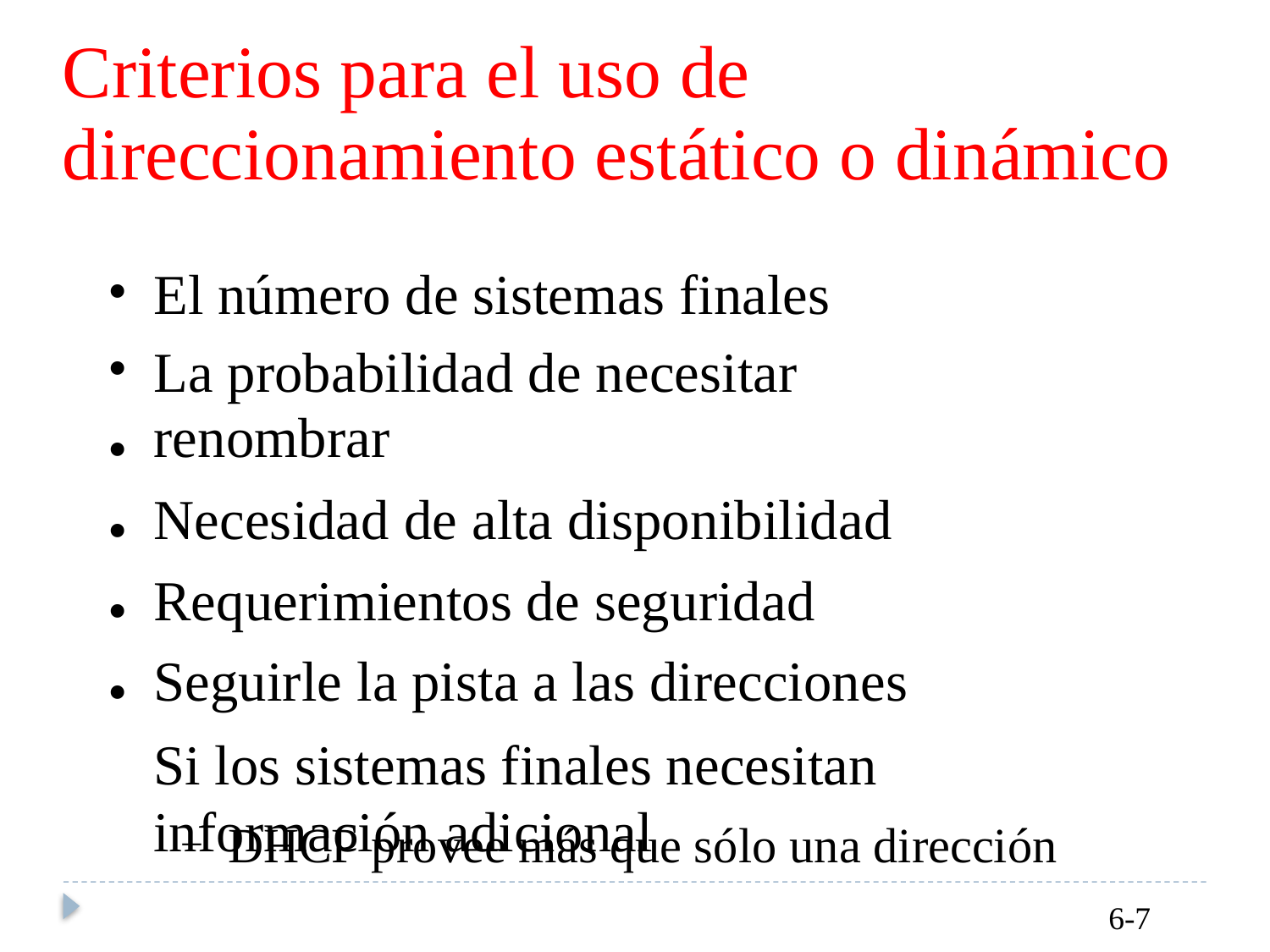

Criterios para el uso de
direccionamiento estático o dinámico
•
•
•
•
•
•
El número de sistemas finales
La probabilidad de necesitar renombrar
Necesidad de alta disponibilidad
Requerimientos de seguridad
Seguirle la pista a las direcciones
Si los sistemas finales necesitan información adicional
DHCP provee más que sólo una dirección
–
6-7